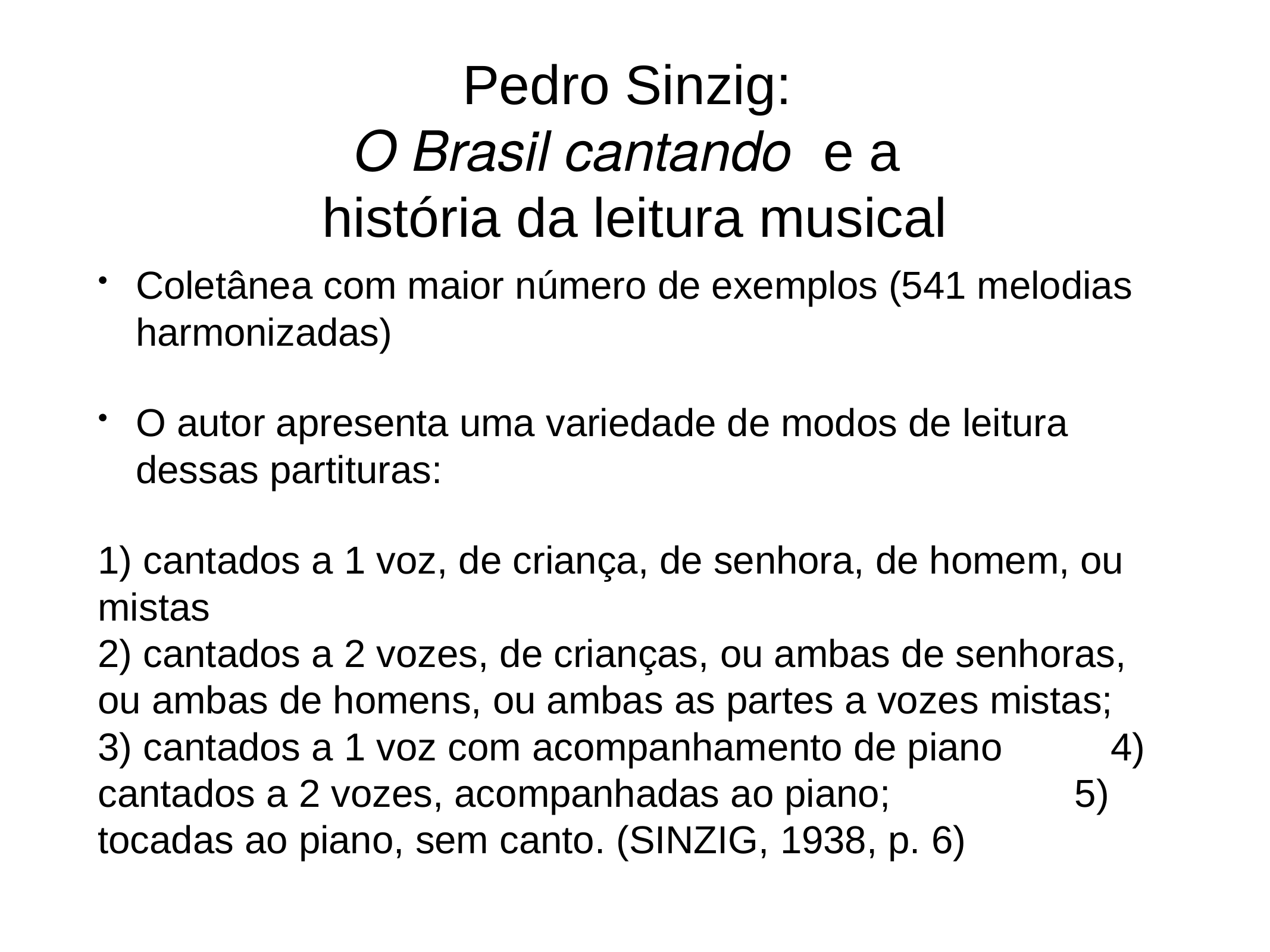

# Pedro Sinzig:
O Brasil cantando  e a
história da leitura musical
Coletânea com maior número de exemplos (541 melodias harmonizadas)
O autor apresenta uma variedade de modos de leitura dessas partituras:
1) cantados a 1 voz, de criança, de senhora, de homem, ou mistas
2) cantados a 2 vozes, de crianças, ou ambas de senhoras, ou ambas de homens, ou ambas as partes a vozes mistas;
3) cantados a 1 voz com acompanhamento de piano          4) cantados a 2 vozes, acompanhadas ao piano;                 5) tocadas ao piano, sem canto. (SINZIG, 1938, p. 6)